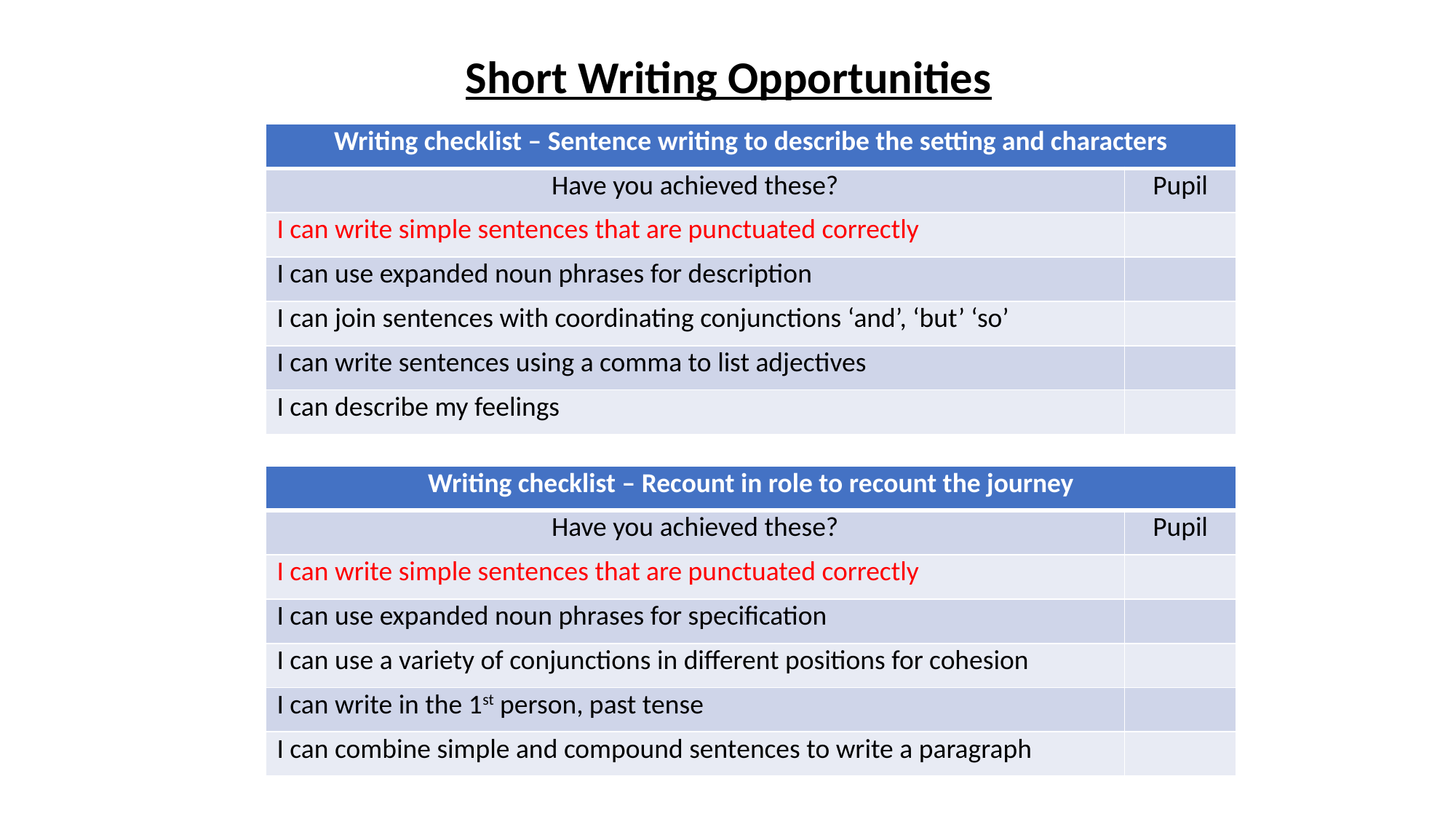

Short Writing Opportunities
| Writing checklist – Sentence writing to describe the setting and characters |  |
| --- | --- |
| Have you achieved these? | Pupil |
| I can write simple sentences that are punctuated correctly |  |
| I can use expanded noun phrases for description |  |
| I can join sentences with coordinating conjunctions ‘and’, ‘but’ ‘so’ |  |
| I can write sentences using a comma to list adjectives |  |
| I can describe my feelings |  |
| Writing checklist – Recount in role to recount the journey |  |
| --- | --- |
| Have you achieved these? | Pupil |
| I can write simple sentences that are punctuated correctly |  |
| I can use expanded noun phrases for specification |  |
| I can use a variety of conjunctions in different positions for cohesion |  |
| I can write in the 1st person, past tense |  |
| I can combine simple and compound sentences to write a paragraph |  |